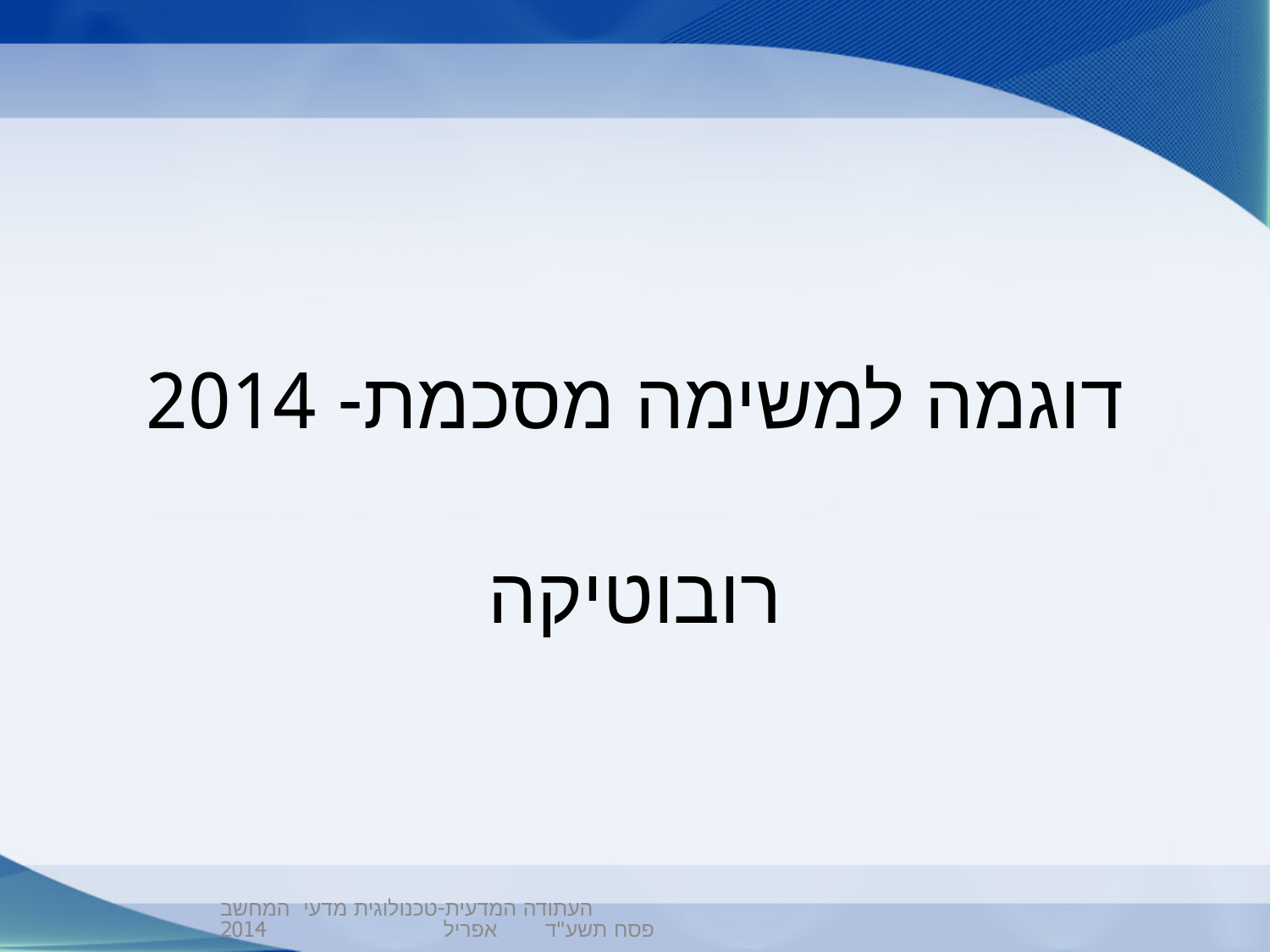

# דוגמה למשימה מסכמת- 2014
רובוטיקה
העתודה המדעית-טכנולוגית מדעי המחשב פסח תשע"ד אפריל 2014